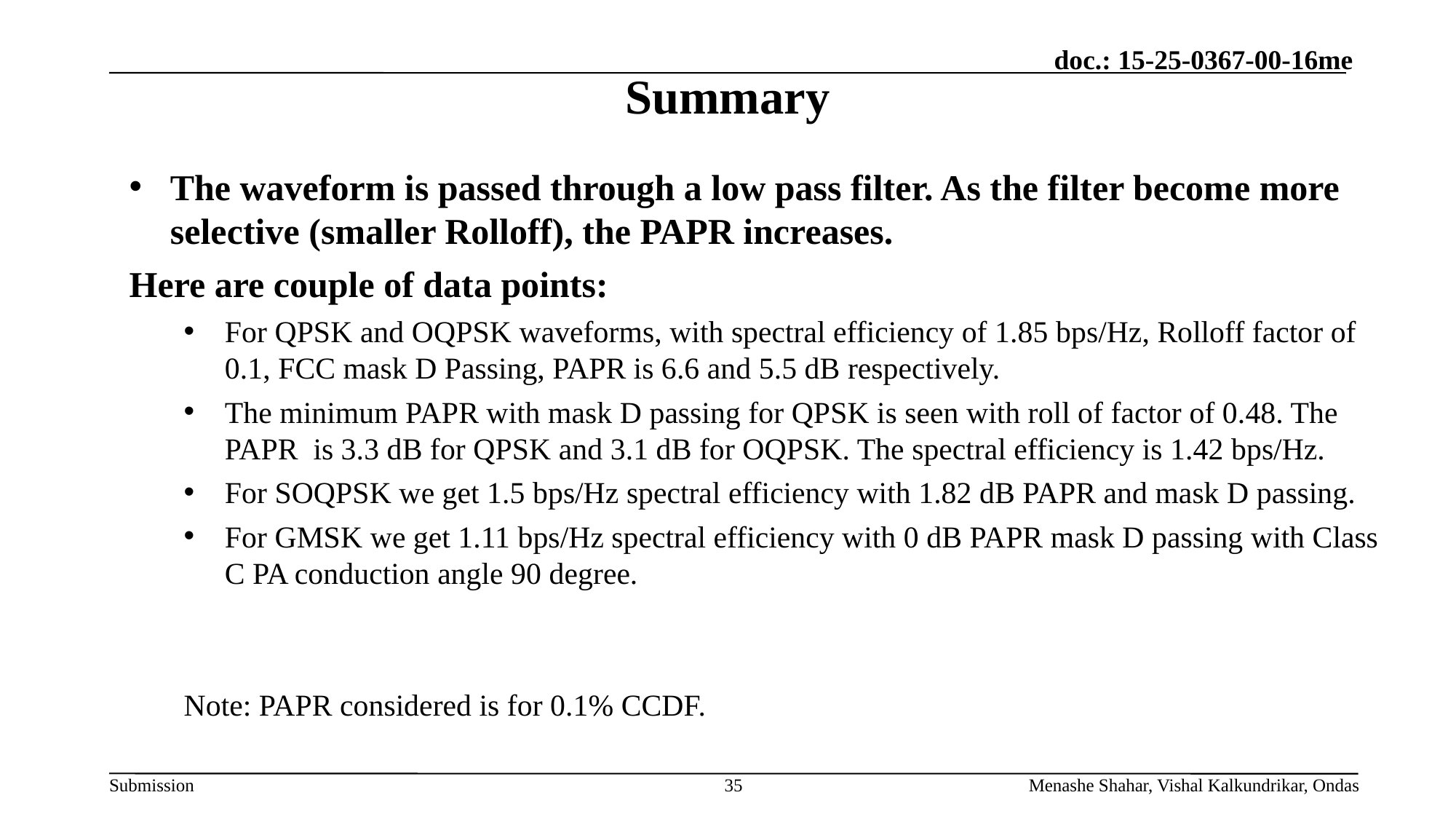

# Summary
The waveform is passed through a low pass filter. As the filter become more selective (smaller Rolloff), the PAPR increases.
Here are couple of data points:
For QPSK and OQPSK waveforms, with spectral efficiency of 1.85 bps/Hz, Rolloff factor of 0.1, FCC mask D Passing, PAPR is 6.6 and 5.5 dB respectively.
The minimum PAPR with mask D passing for QPSK is seen with roll of factor of 0.48. The PAPR  is 3.3 dB for QPSK and 3.1 dB for OQPSK. The spectral efficiency is 1.42 bps/Hz.
For SOQPSK we get 1.5 bps/Hz spectral efficiency with 1.82 dB PAPR and mask D passing.
For GMSK we get 1.11 bps/Hz spectral efficiency with 0 dB PAPR mask D passing with Class C PA conduction angle 90 degree.

Note: PAPR considered is for 0.1% CCDF.
35
Menashe Shahar, Vishal Kalkundrikar, Ondas